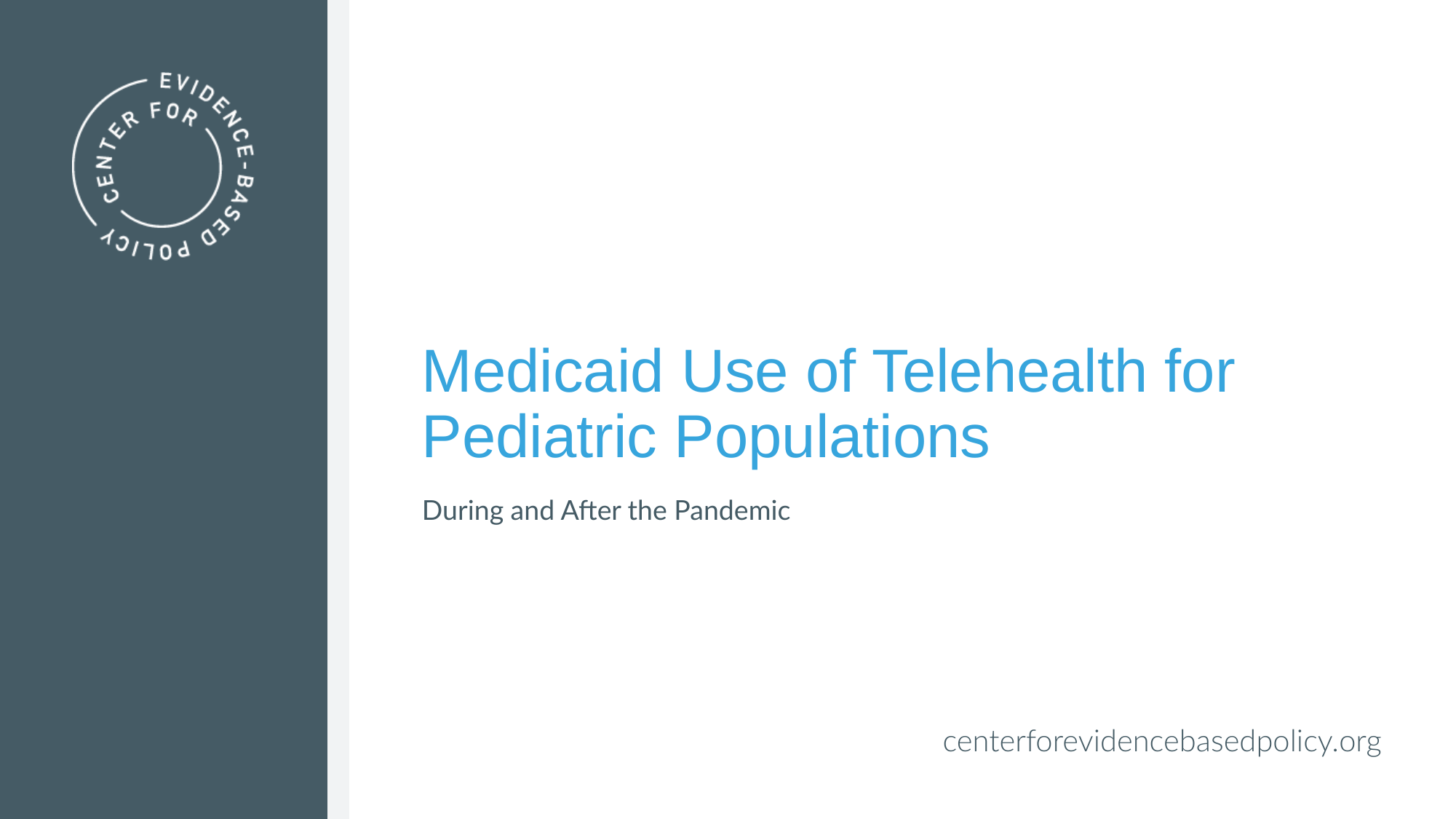

# Medicaid Use of Telehealth for Pediatric Populations
During and After the Pandemic